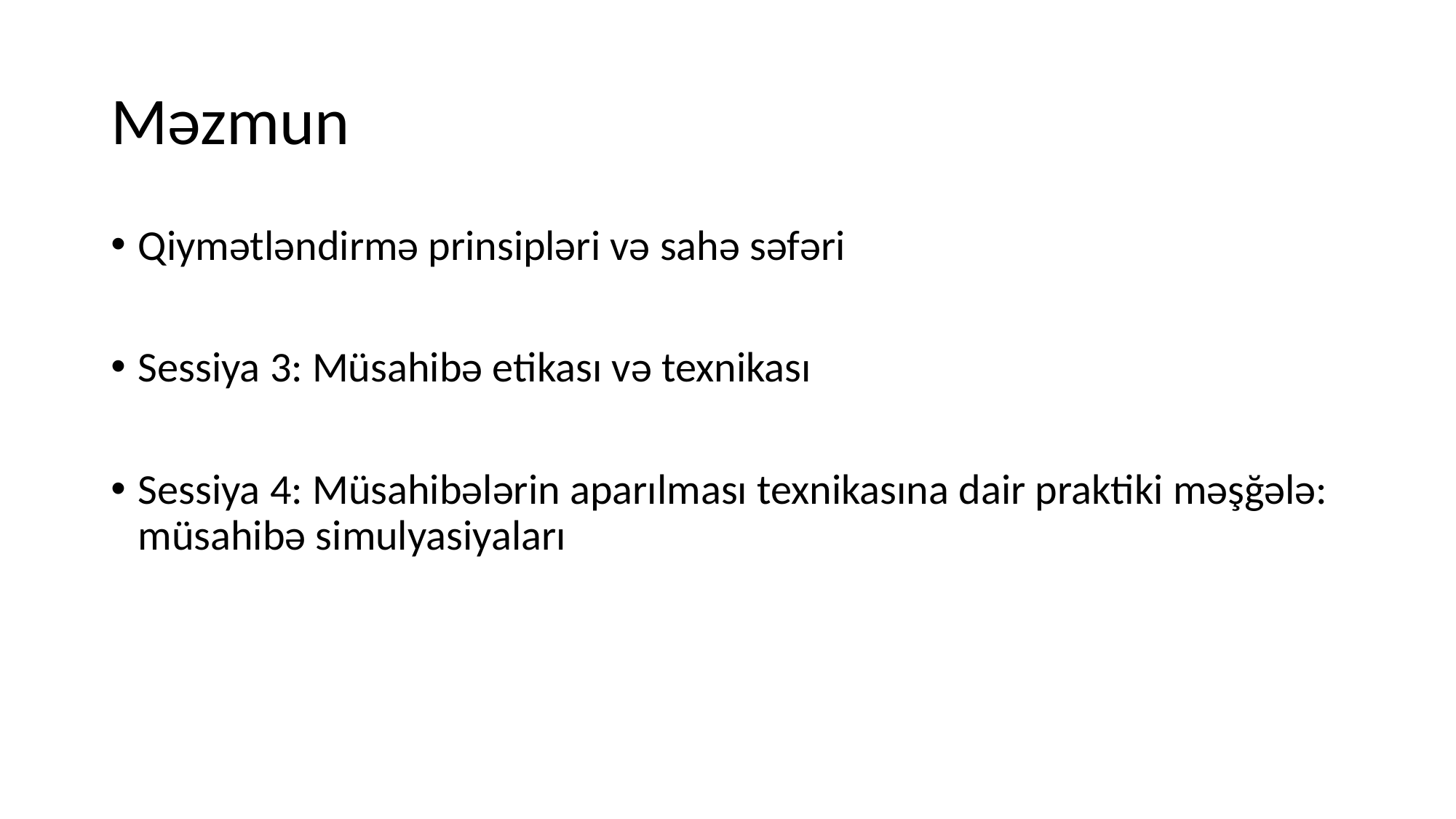

# Məzmun
Qiymətləndirmə prinsipləri və sahə səfəri

Sessiya 3: Müsahibə etikası və texnikası

Sessiya 4: Müsahibələrin aparılması texnikasına dair praktiki məşğələ: müsahibə simulyasiyaları